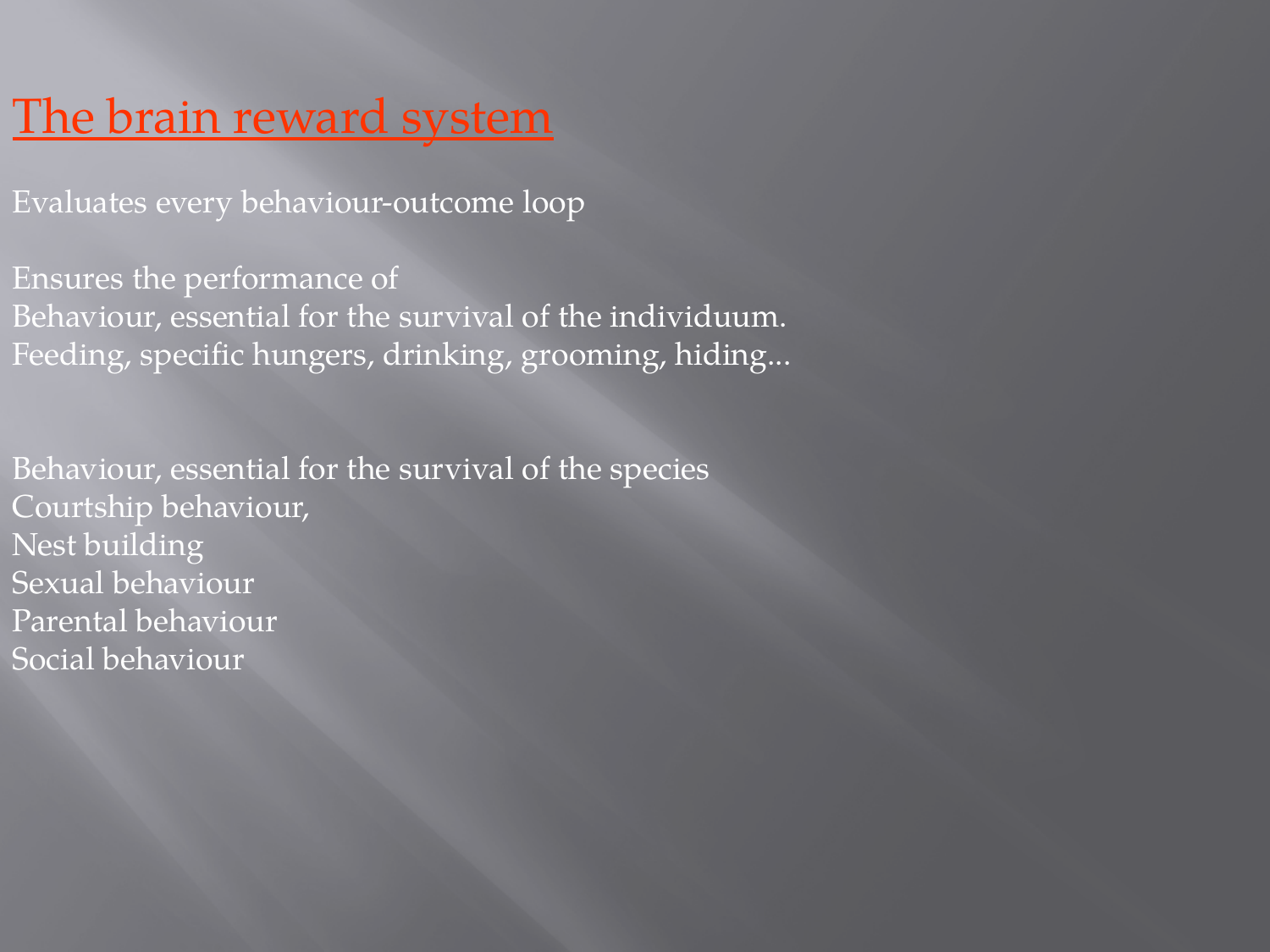

The brain reward system

Evaluates every behaviour-outcome loop

Ensures the performance of
Behaviour, essential for the survival of the individuum.
Feeding, specific hungers, drinking, grooming, hiding...

Behaviour, essential for the survival of the species
Courtship behaviour,
Nest building
Sexual behaviour
Parental behaviour
Social behaviour